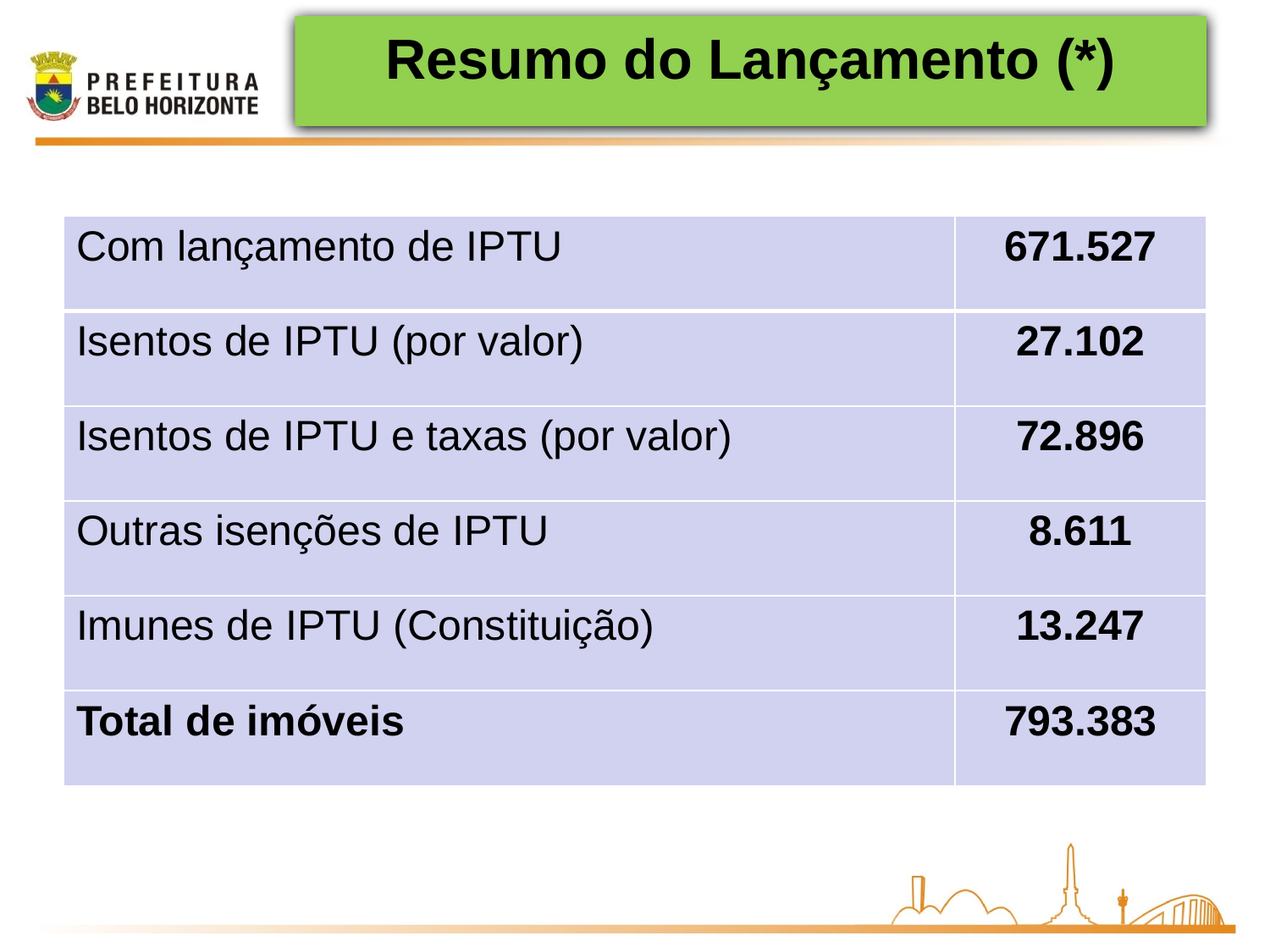

# Resumo do Lançamento (*)
| Com lançamento de IPTU | 671.527 |
| --- | --- |
| Isentos de IPTU (por valor) | 27.102 |
| Isentos de IPTU e taxas (por valor) | 72.896 |
| Outras isenções de IPTU | 8.611 |
| Imunes de IPTU (Constituição) | 13.247 |
| Total de imóveis | 793.383 |